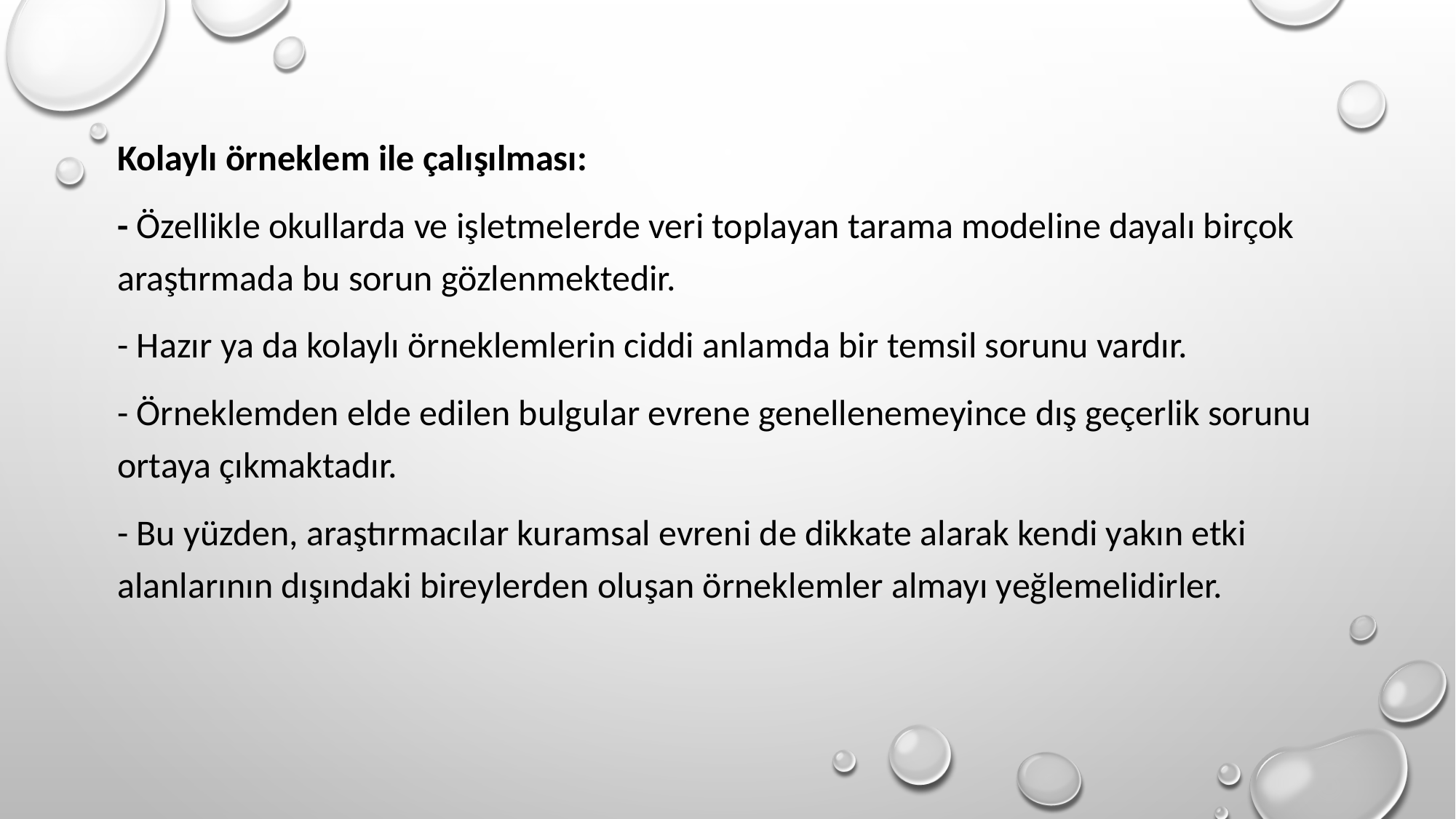

Kolaylı örneklem ile çalışılması:
- Özellikle okullarda ve işletmelerde veri toplayan tarama modeline dayalı birçok araştırmada bu sorun gözlenmektedir.
- Hazır ya da kolaylı örneklemlerin ciddi anlamda bir temsil sorunu vardır.
- Örneklemden elde edilen bulgular evrene genellenemeyince dış geçerlik sorunu ortaya çıkmaktadır.
- Bu yüzden, araştırmacılar kuramsal evreni de dikkate alarak kendi yakın etki alanlarının dışındaki bireylerden oluşan örneklemler almayı yeğlemelidirler.